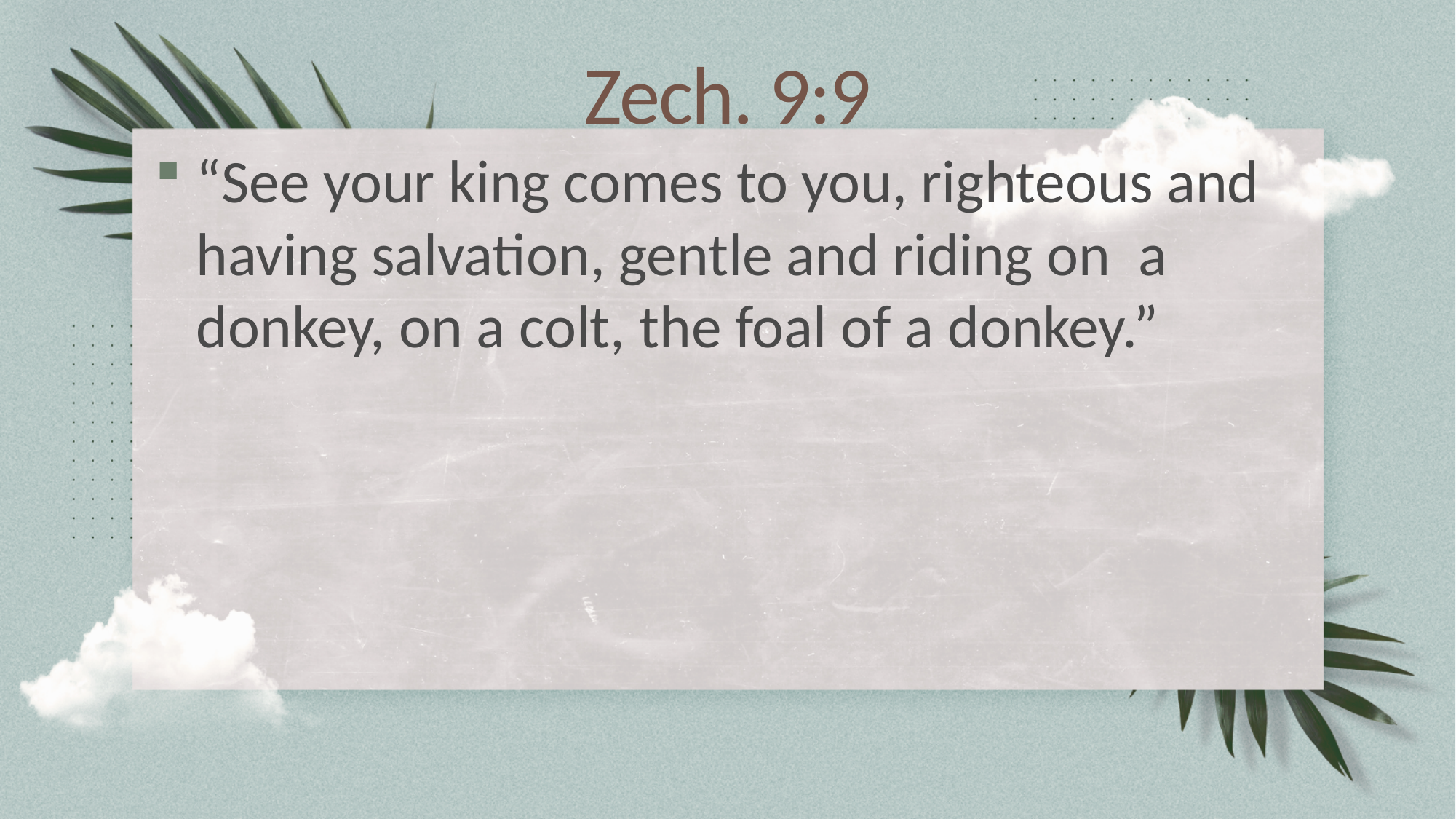

# Zech. 9:9
“See your king comes to you, righteous and having salvation, gentle and riding on  a donkey, on a colt, the foal of a donkey.”